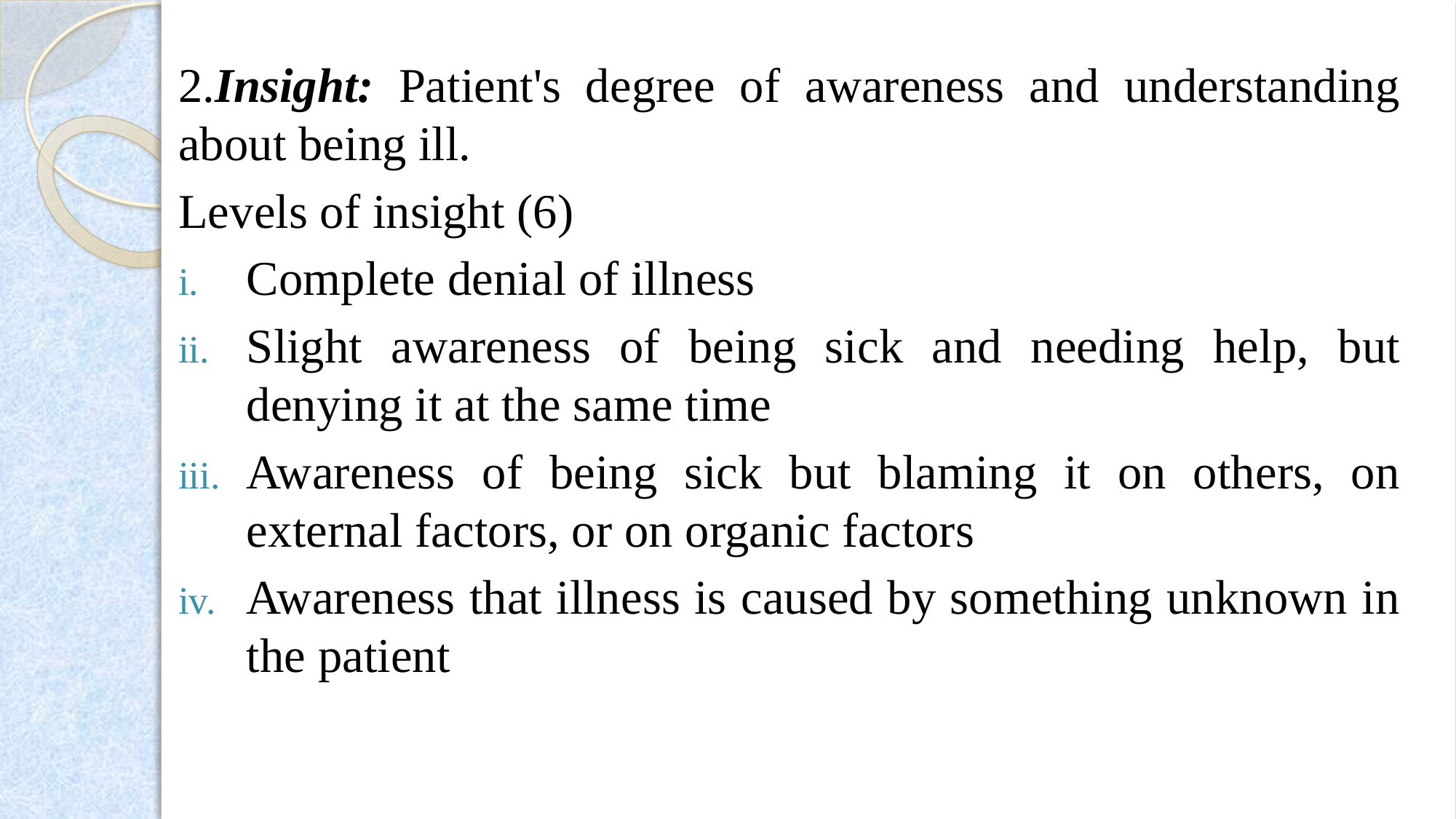

2.Insight: Patient's degree of awareness and understanding about being ill.
Levels of insight (6)
Complete denial of illness
Slight awareness of being sick and needing help, but denying it at the same time
Awareness of being sick but blaming it on others, on external factors, or on organic factors
Awareness that illness is caused by something unknown in the patient